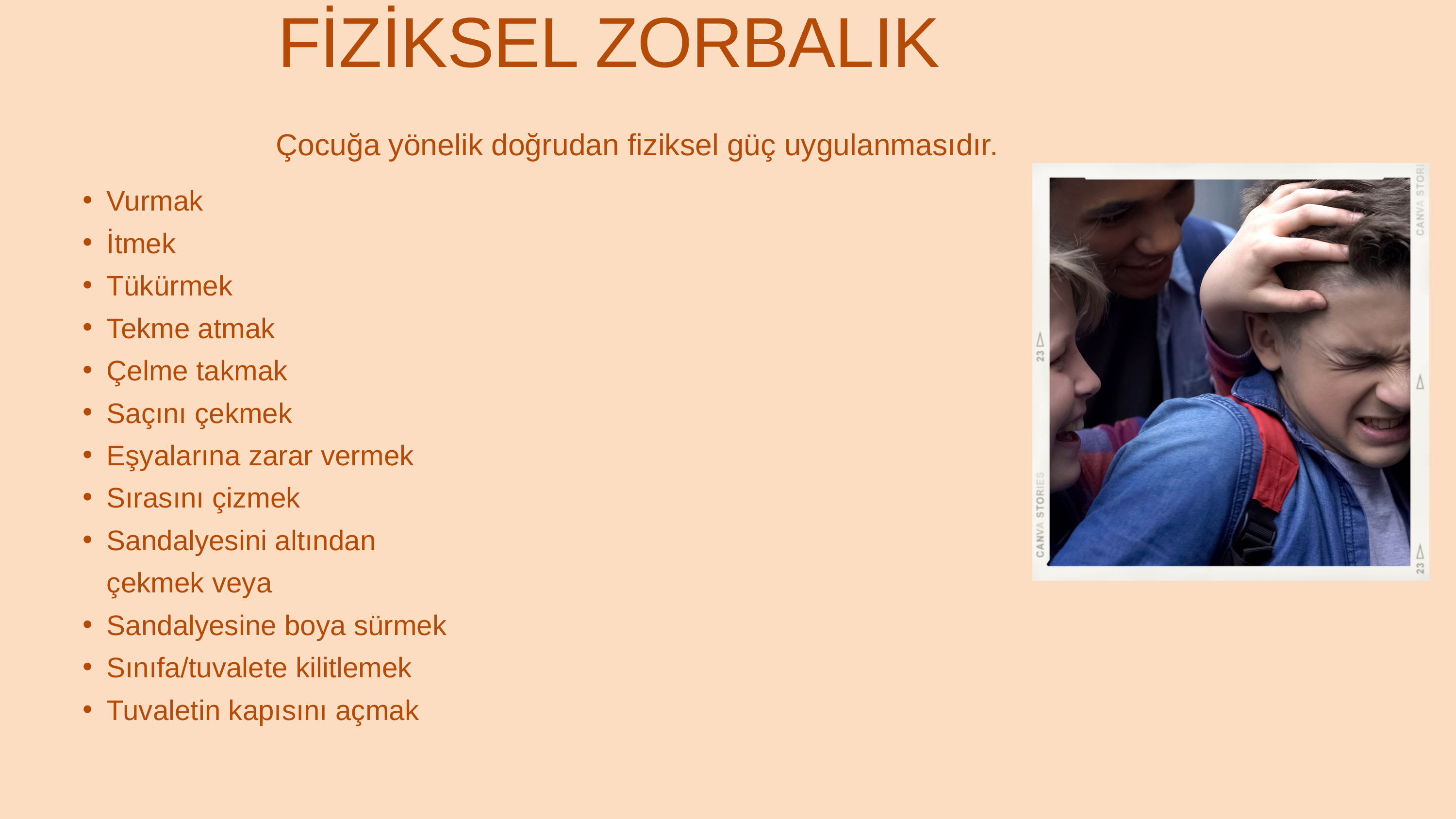

FİZİKSEL ZORBALIK
Çocuğa yönelik doğrudan fiziksel güç uygulanmasıdır.

Vurmak
İtmek
Tükürmek
Tekme atmak
Çelme takmak
Saçını çekmek
Eşyalarına zarar vermek
Sırasını çizmek
Sandalyesini altından çekmek veya
Sandalyesine boya sürmek
Sınıfa/tuvalete kilitlemek
Tuvaletin kapısını açmak